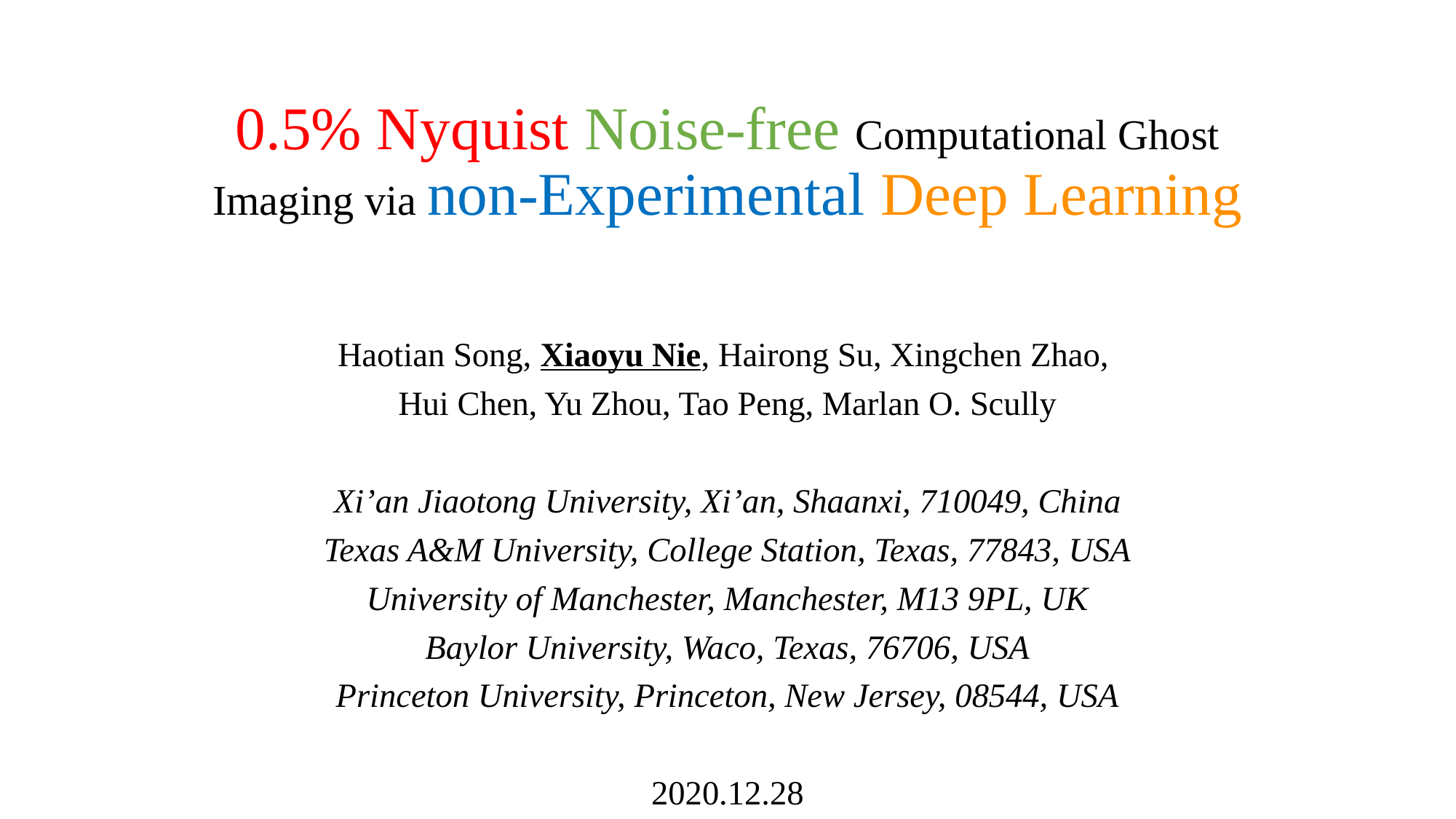

# 0.5% Nyquist Noise-free Computational Ghost Imaging via non-Experimental Deep Learning

Haotian Song, Xiaoyu Nie, Hairong Su, Xingchen Zhao,
Hui Chen, Yu Zhou, Tao Peng, Marlan O. Scully

Xi’an Jiaotong University, Xi’an, Shaanxi, 710049, China
Texas A&M University, College Station, Texas, 77843, USA
University of Manchester, Manchester, M13 9PL, UK
Baylor University, Waco, Texas, 76706, USA
Princeton University, Princeton, New Jersey, 08544, USA

2020.12.28